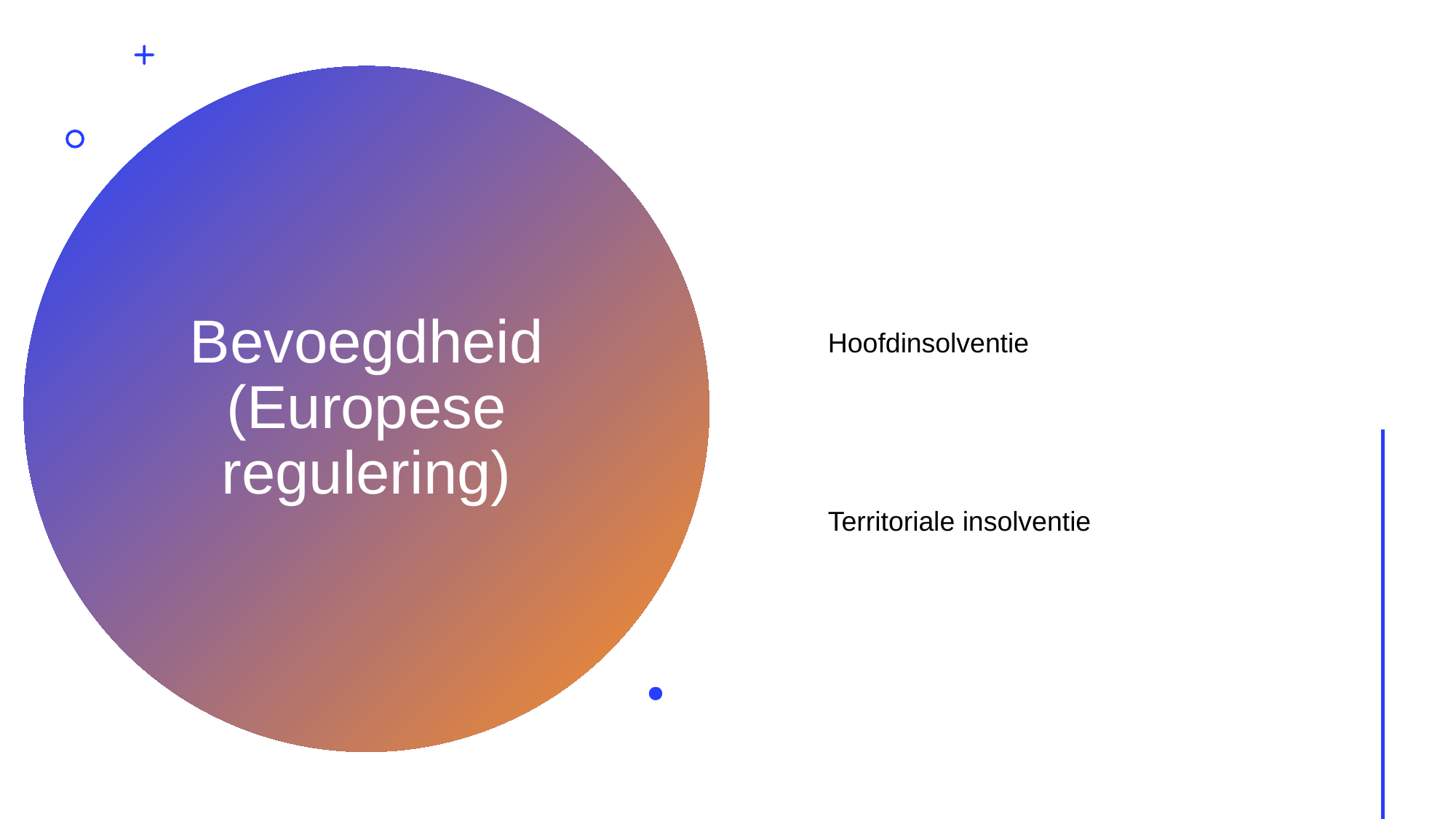

Hoofdinsolventie

Territoriale insolventie

# Bevoegdheid (Europese regulering)